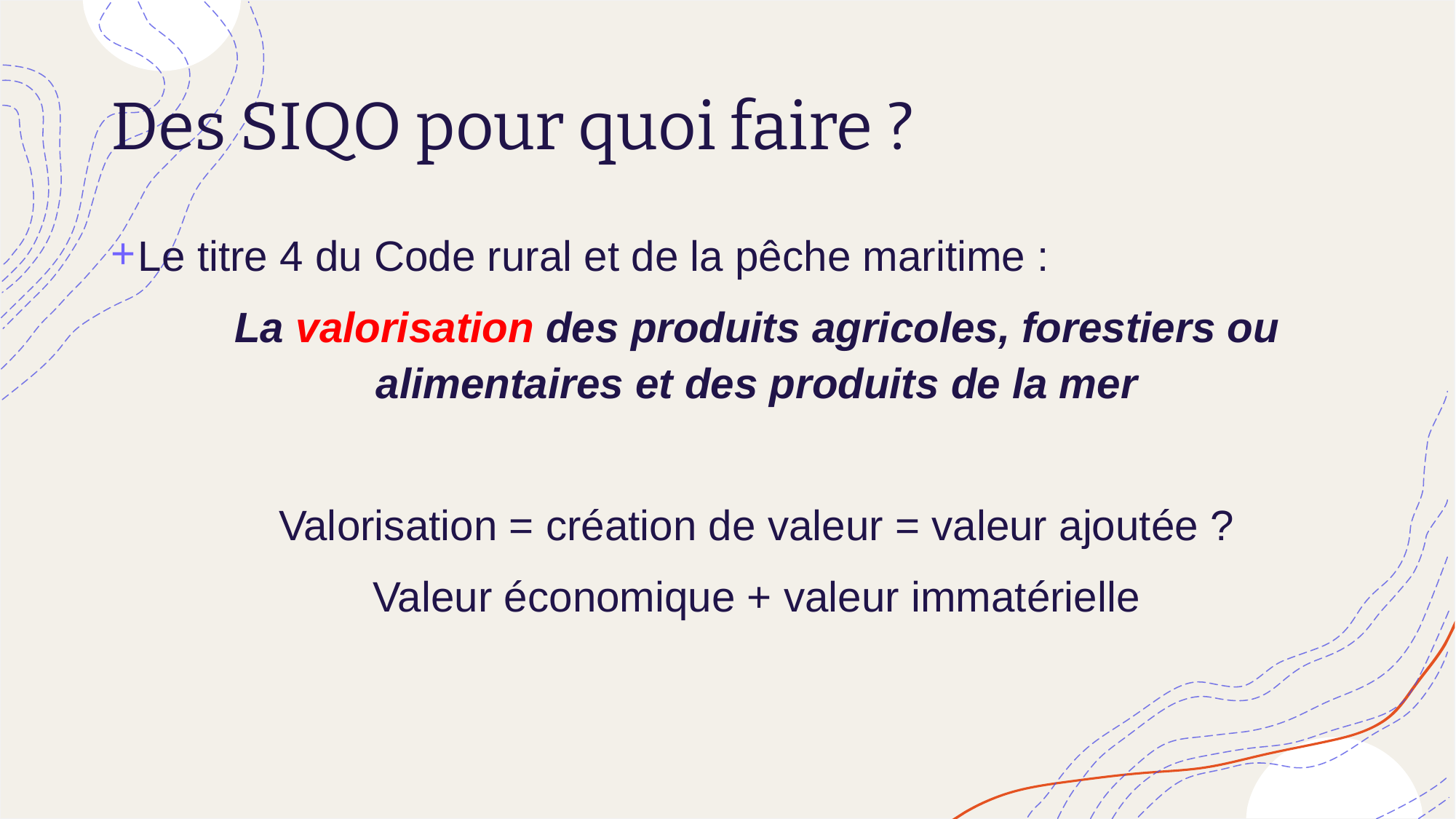

# Des SIQO pour quoi faire ?
Le titre 4 du Code rural et de la pêche maritime :
La valorisation des produits agricoles, forestiers ou alimentaires et des produits de la mer

Valorisation = création de valeur = valeur ajoutée ?
Valeur économique + valeur immatérielle